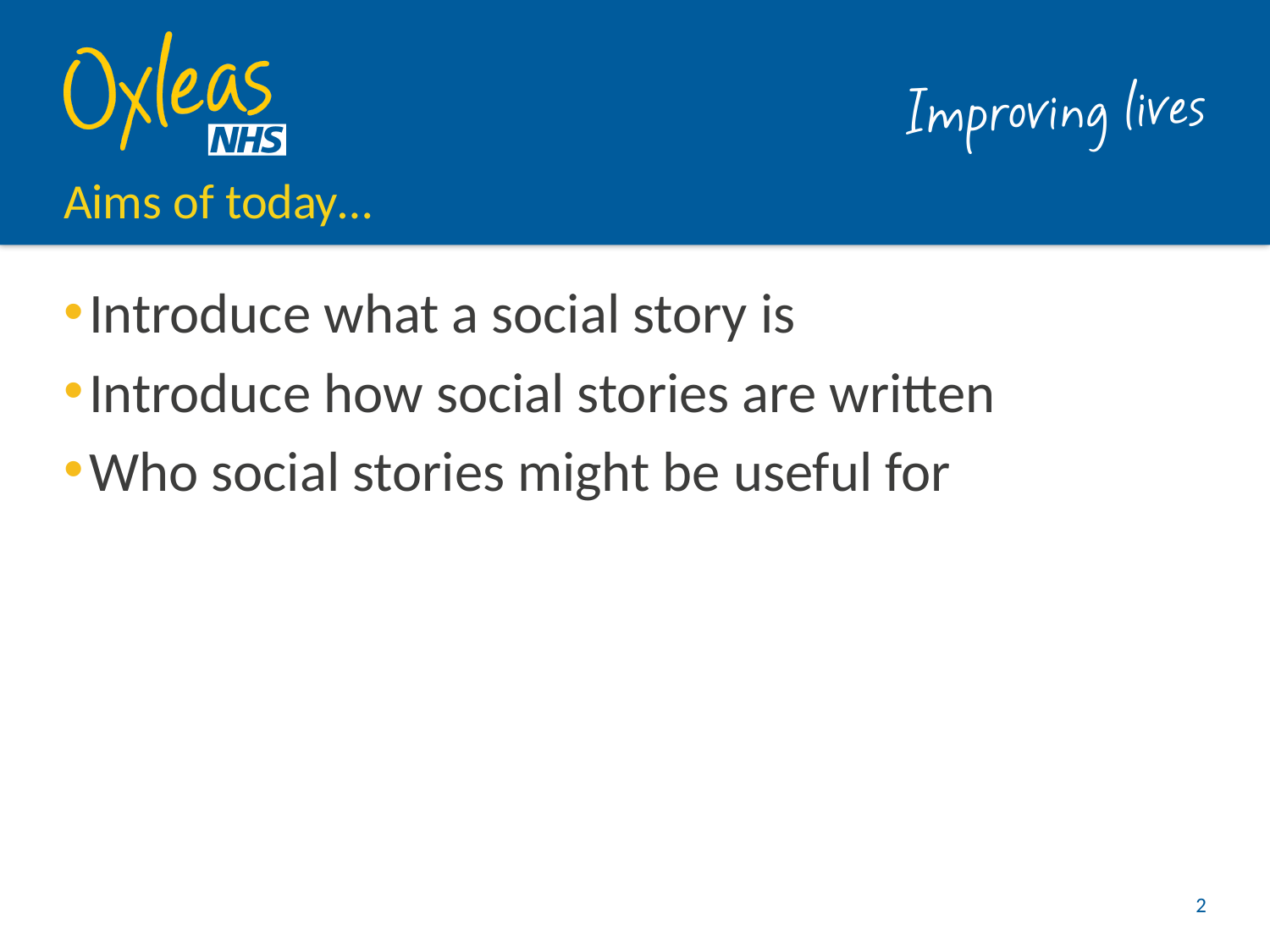

# Aims of today…
Introduce what a social story is
Introduce how social stories are written
Who social stories might be useful for
2